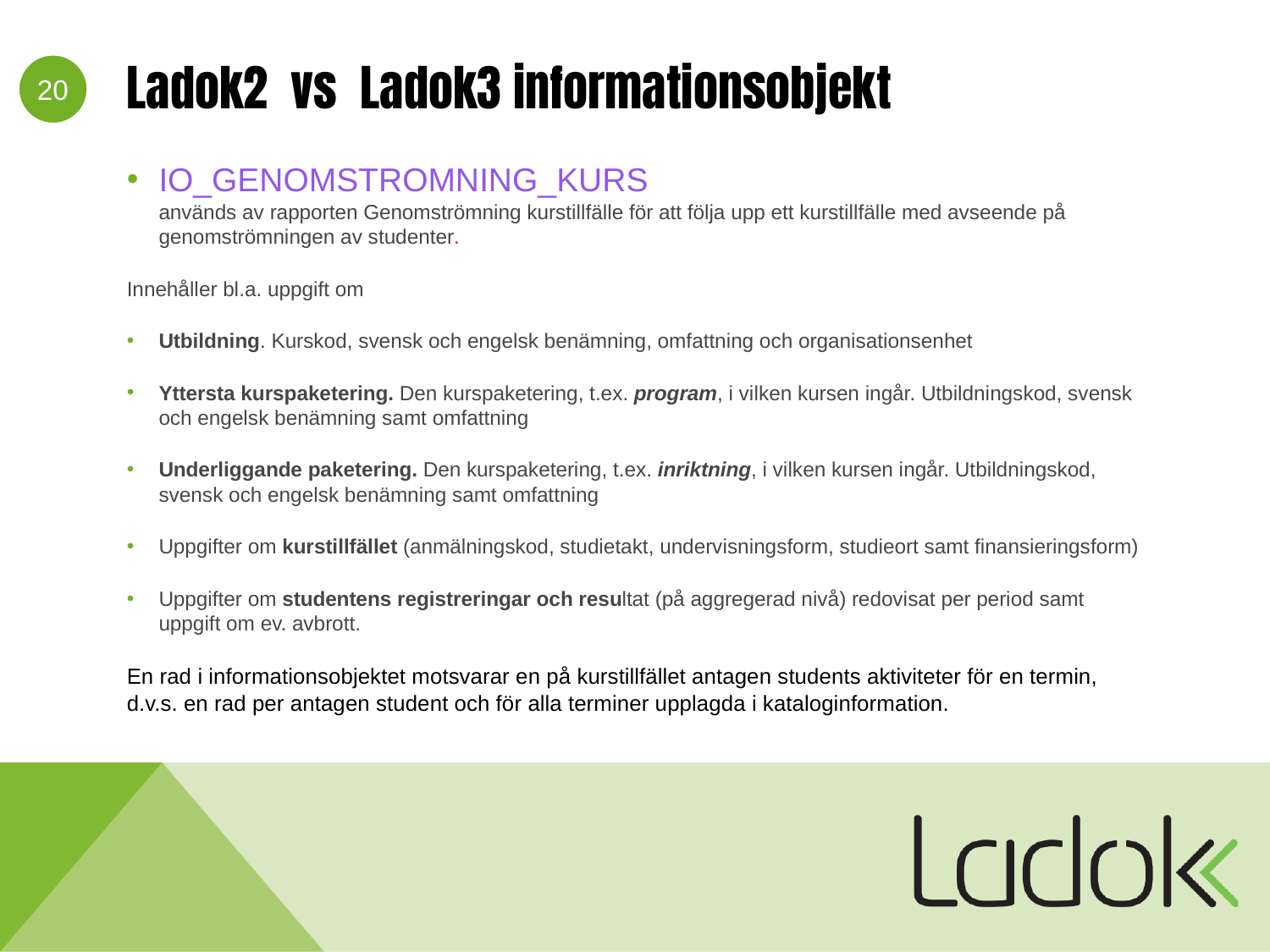

# Ladok2  vs  Ladok3 informationsobjekt
IO_GENOMSTROMNING_KURS
används av rapporten Genomströmning kurstillfälle för att följa upp ett kurstillfälle med avseende på genomströmningen av studenter.
Innehåller bl.a. uppgift om
Utbildning. Kurskod, svensk och engelsk benämning, omfattning och organisationsenhet
Yttersta kurspaketering. Den kurspaketering, t.ex. program, i vilken kursen ingår. Utbildningskod, svensk och engelsk benämning samt omfattning
Underliggande paketering. Den kurspaketering, t.ex. inriktning, i vilken kursen ingår. Utbildningskod, svensk och engelsk benämning samt omfattning
Uppgifter om kurstillfället (anmälningskod, studietakt, undervisningsform, studieort samt finansieringsform)
Uppgifter om studentens registreringar och resultat (på aggregerad nivå) redovisat per period samt uppgift om ev. avbrott.
En rad i informationsobjektet motsvarar en på kurstillfället antagen students aktiviteter för en termin, d.v.s. en rad per antagen student och för alla terminer upplagda i kataloginformation.